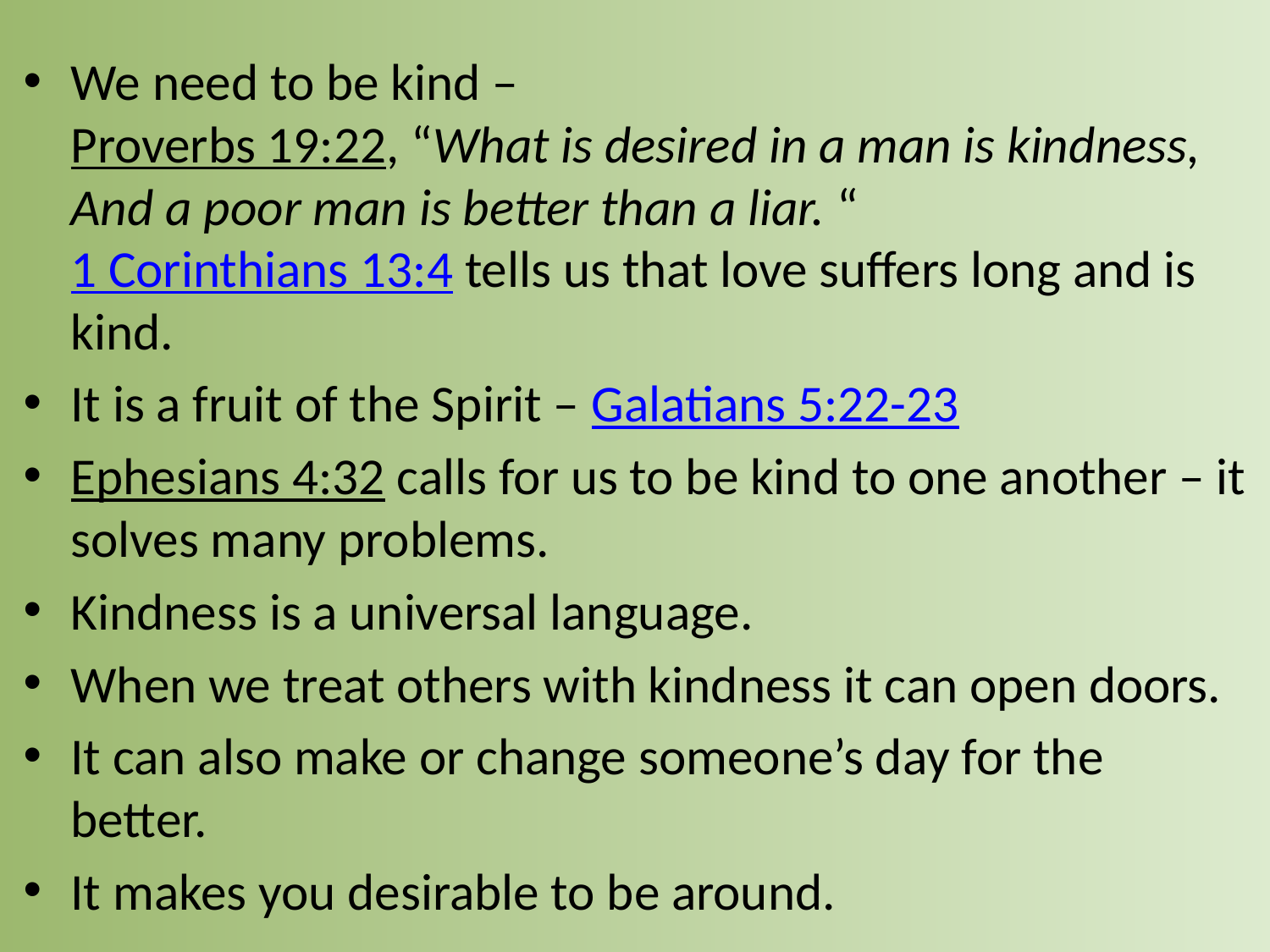

We need to be kind – 
Proverbs 19:22, “What is desired in a man is kindness, And a poor man is better than a liar. “
1 Corinthians 13:4 tells us that love suffers long and is kind.
It is a fruit of the Spirit – Galatians 5:22-23
Ephesians 4:32 calls for us to be kind to one another – it solves many problems.
Kindness is a universal language.
When we treat others with kindness it can open doors.
It can also make or change someone’s day for the better.
It makes you desirable to be around.